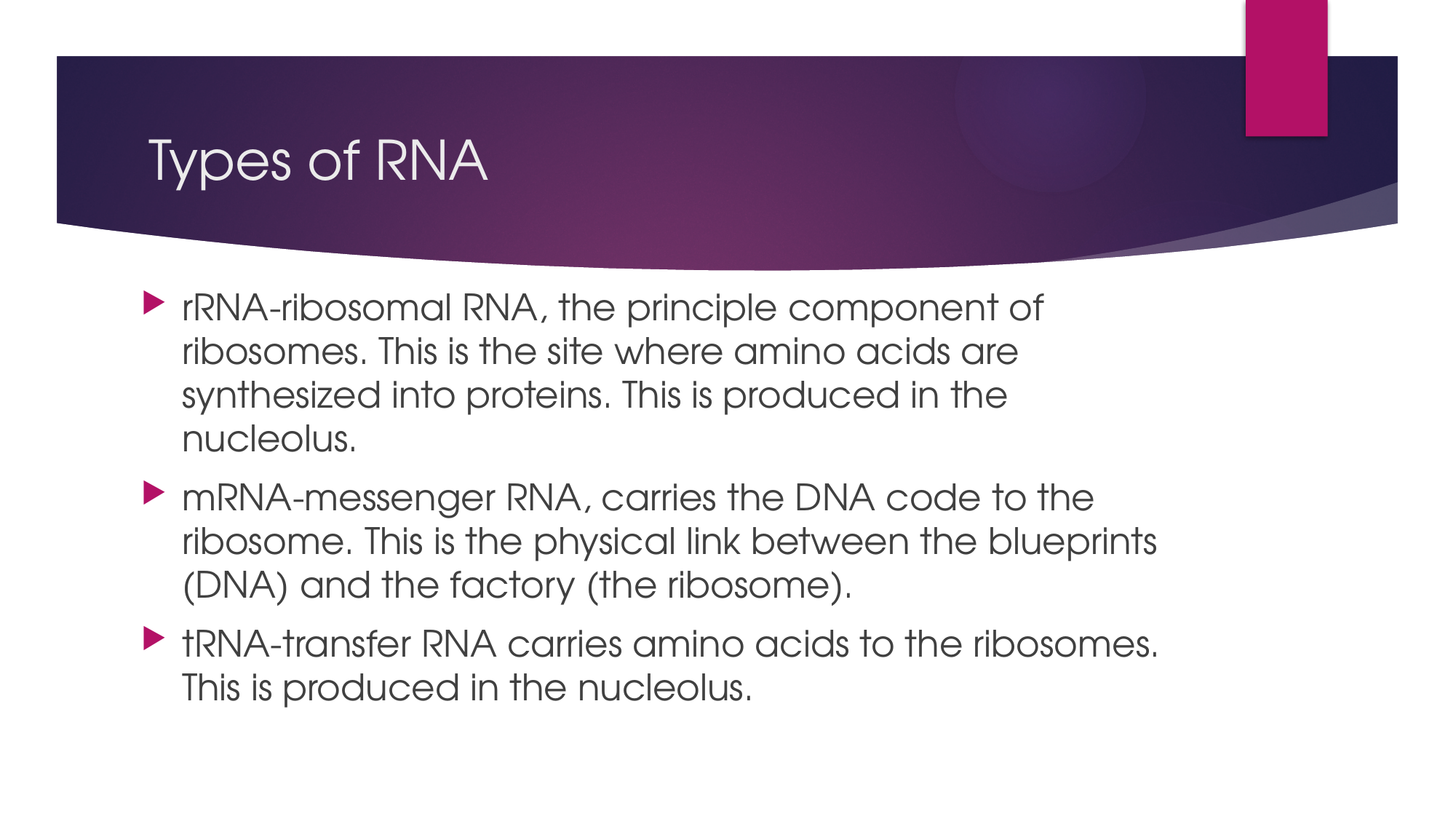

# Types of RNA
rRNA-ribosomal RNA, the principle component of ribosomes. This is the site where amino acids are synthesized into proteins. This is produced in the nucleolus.
mRNA-messenger RNA, carries the DNA code to the ribosome. This is the physical link between the blueprints (DNA) and the factory (the ribosome).
tRNA-transfer RNA carries amino acids to the ribosomes. This is produced in the nucleolus.